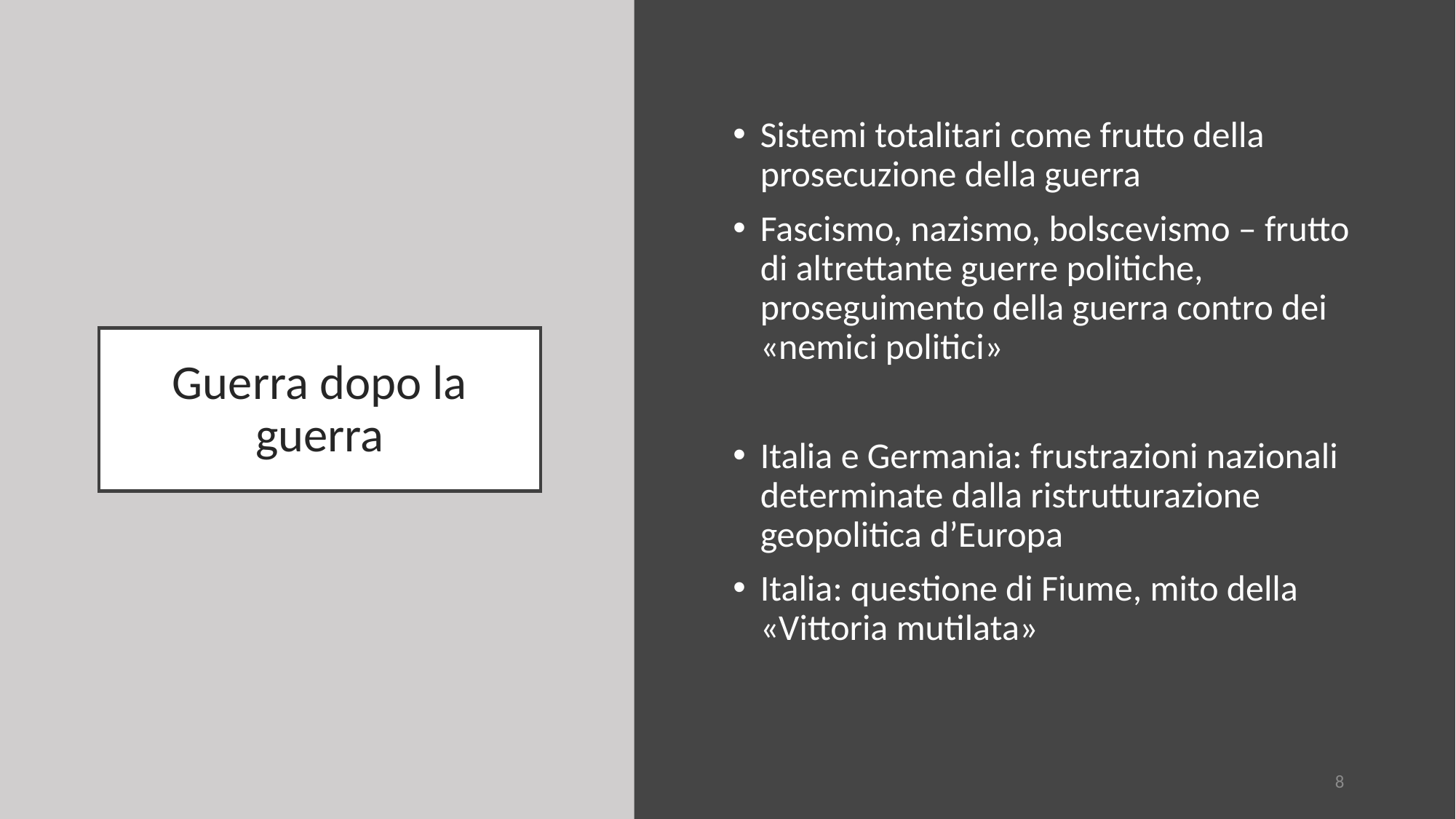

Sistemi totalitari come frutto della prosecuzione della guerra
Fascismo, nazismo, bolscevismo – frutto di altrettante guerre politiche, proseguimento della guerra contro dei «nemici politici»

Italia e Germania: frustrazioni nazionali determinate dalla ristrutturazione geopolitica d’Europa
Italia: questione di Fiume, mito della «Vittoria mutilata»

# Guerra dopo la guerra
8